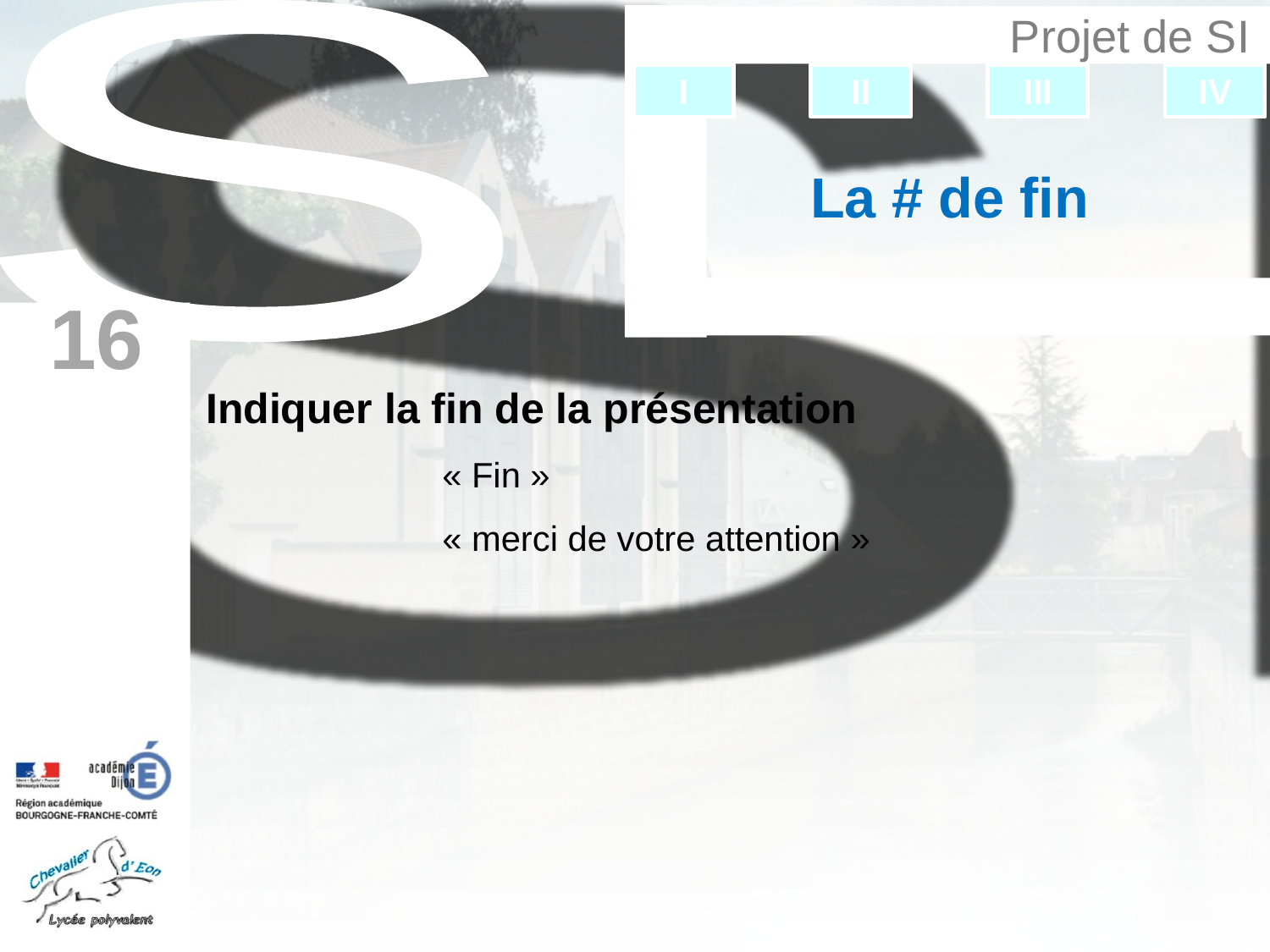

La # de fin
16
Indiquer la fin de la présentation
	« Fin »
	« merci de votre attention »